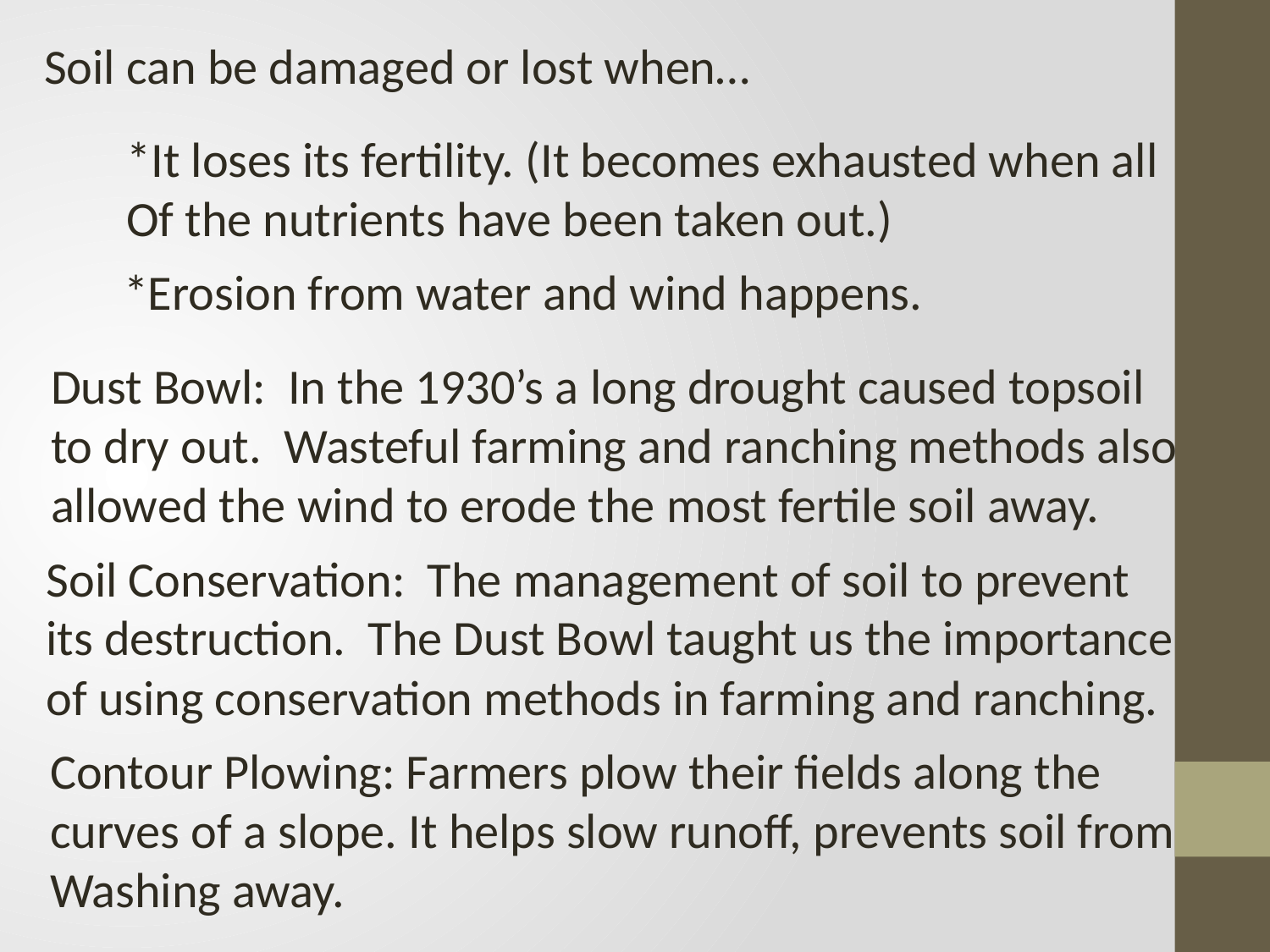

Soil can be damaged or lost when…
*It loses its fertility. (It becomes exhausted when all
Of the nutrients have been taken out.)
*Erosion from water and wind happens.
Dust Bowl:  In the 1930’s a long drought caused topsoil
to dry out.  Wasteful farming and ranching methods also
allowed the wind to erode the most fertile soil away.
Soil Conservation:  The management of soil to prevent
its destruction.  The Dust Bowl taught us the importance
of using conservation methods in farming and ranching.
Contour Plowing: Farmers plow their fields along the
curves of a slope. It helps slow runoff, prevents soil from
Washing away.